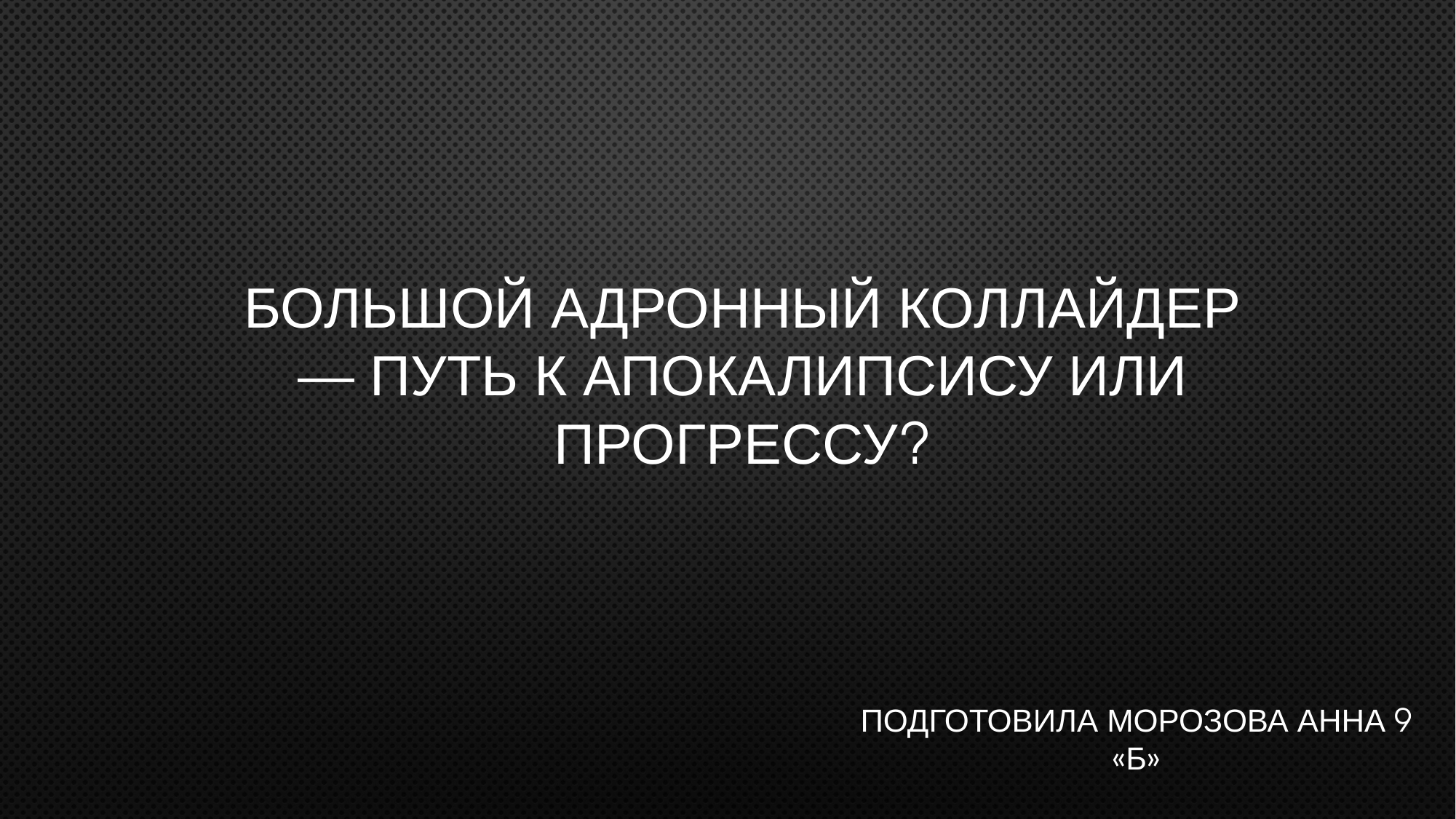

# Большой адронный коллайдер — путь к апокалипсису или прогрессу?
Подготовила Морозова Анна 9 «Б»